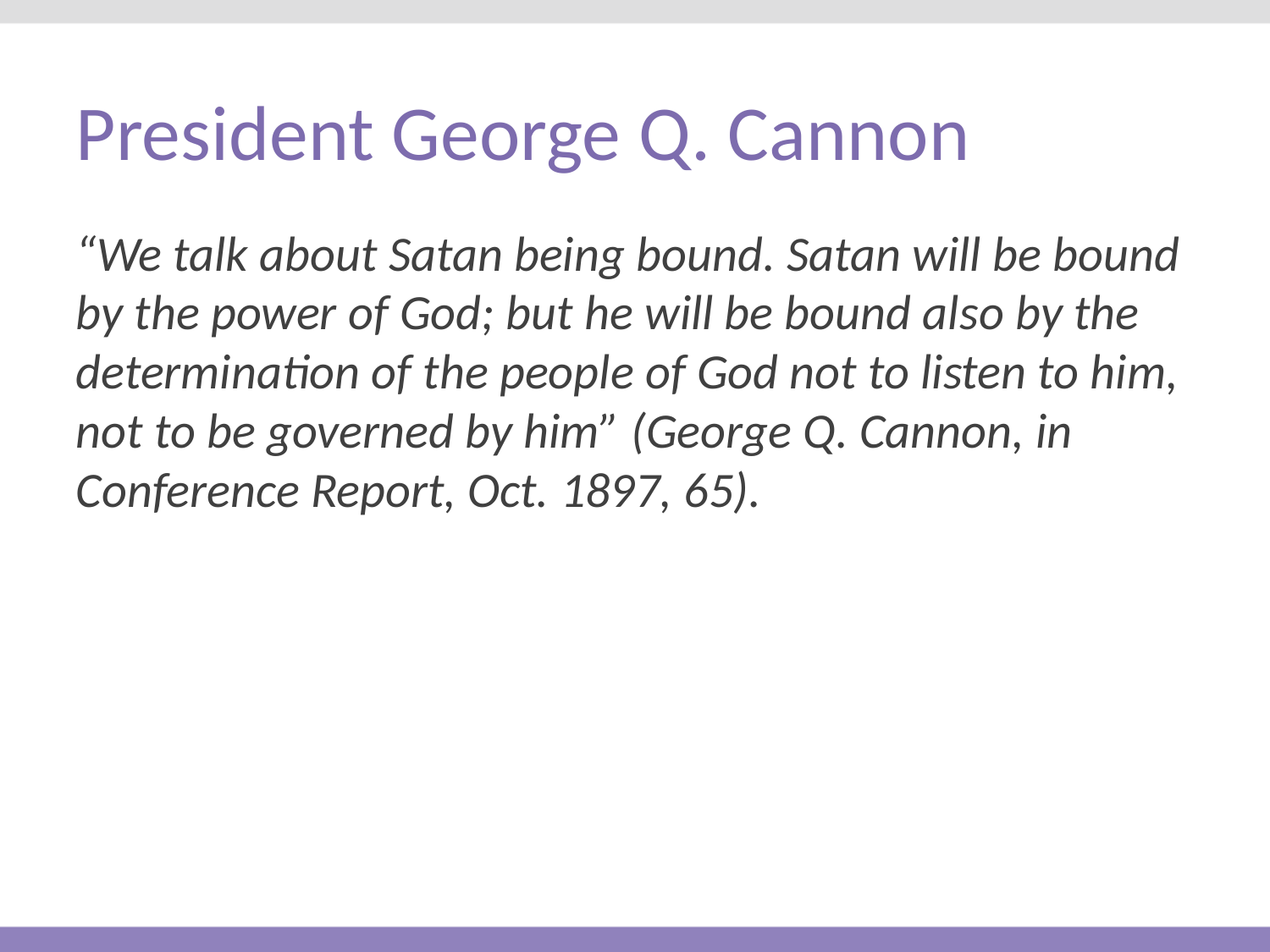

# President George Q. Cannon
“We talk about Satan being bound. Satan will be bound by the power of God; but he will be bound also by the determination of the people of God not to listen to him, not to be governed by him” (George Q. Cannon, in Conference Report, Oct. 1897, 65).